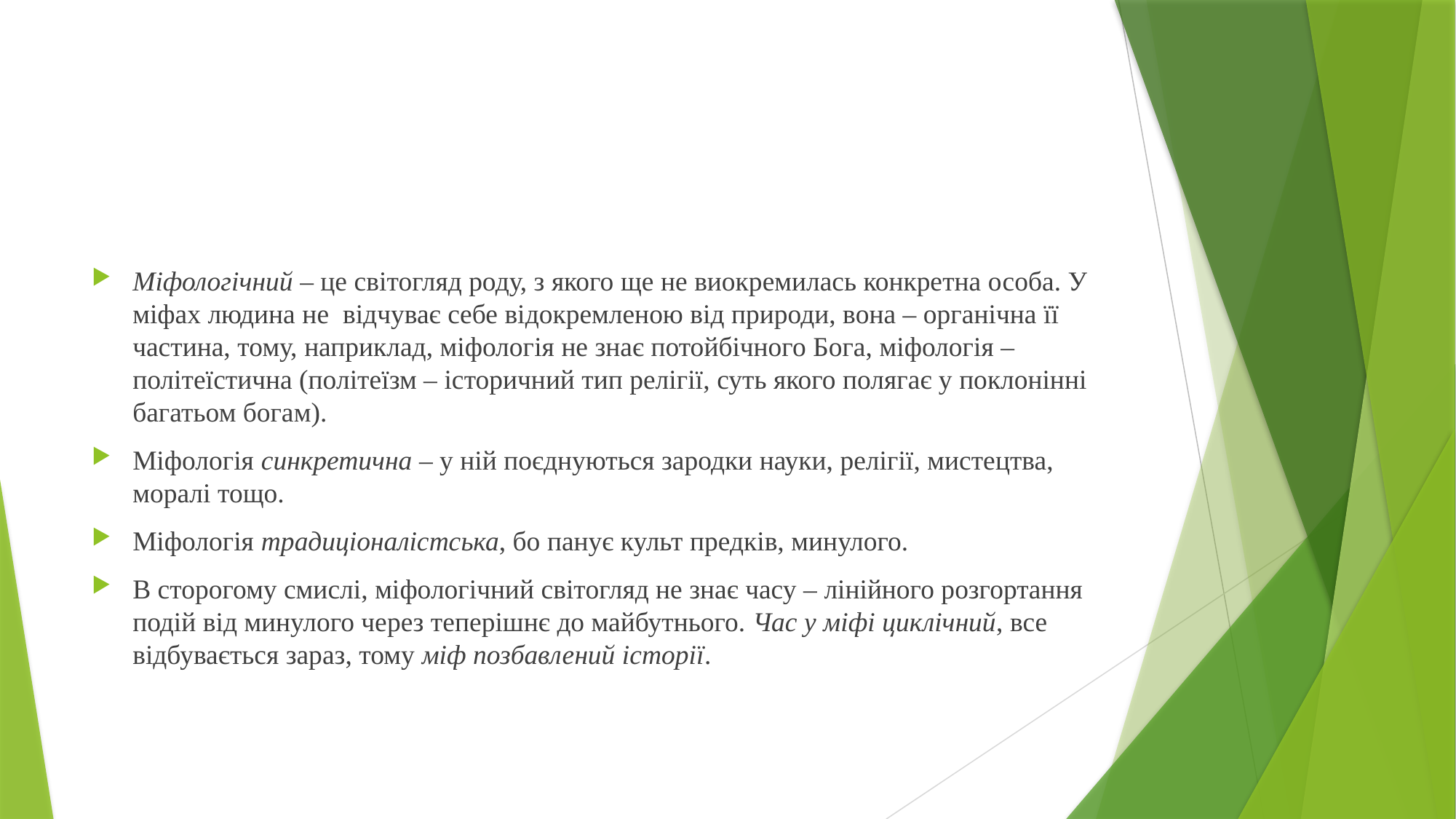

#
Міфологічний – це світогляд роду, з якого ще не виокремилась конкретна особа. У міфах людина не  відчуває себе відокремленою від природи, вона – органічна її частина, тому, наприклад, міфологія не знає потойбічного Бога, міфологія – політеїстична (політеїзм – історичний тип релігії, суть якого полягає у поклонінні багатьом богам).
Міфологія синкретична – у ній поєднуються зародки науки, релігії, мистецтва, моралі тощо.
Міфологія традиціоналістська, бо панує культ предків, минулого.
В сторогому смислі, міфологічний світогляд не знає часу – лінійного розгортання подій від минулого через теперішнє до майбутнього. Час у міфі циклічний, все відбувається зараз, тому міф позбавлений історії.